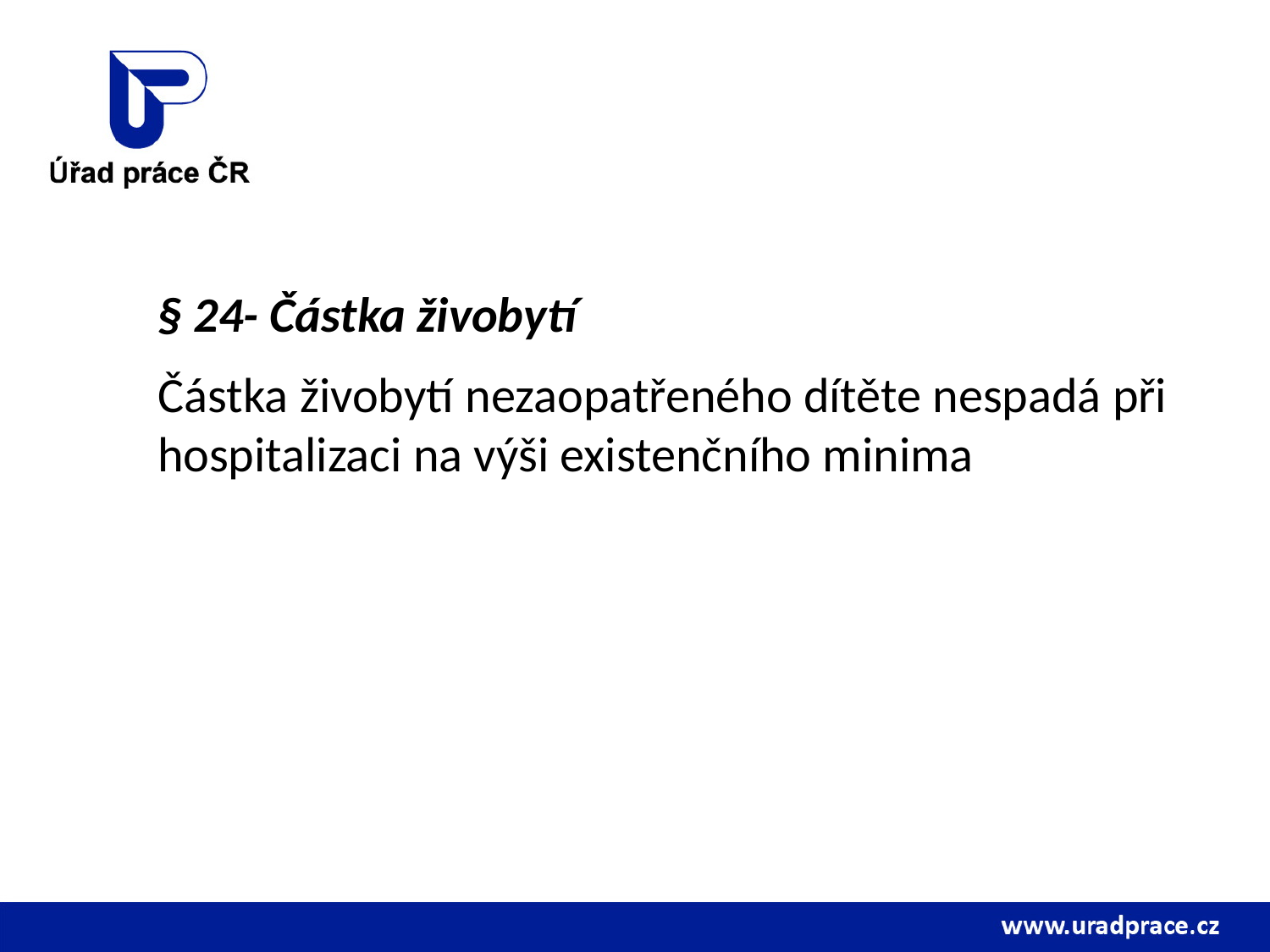

§ 24- Částka živobytí
Částka živobytí nezaopatřeného dítěte nespadá při hospitalizaci na výši existenčního minima